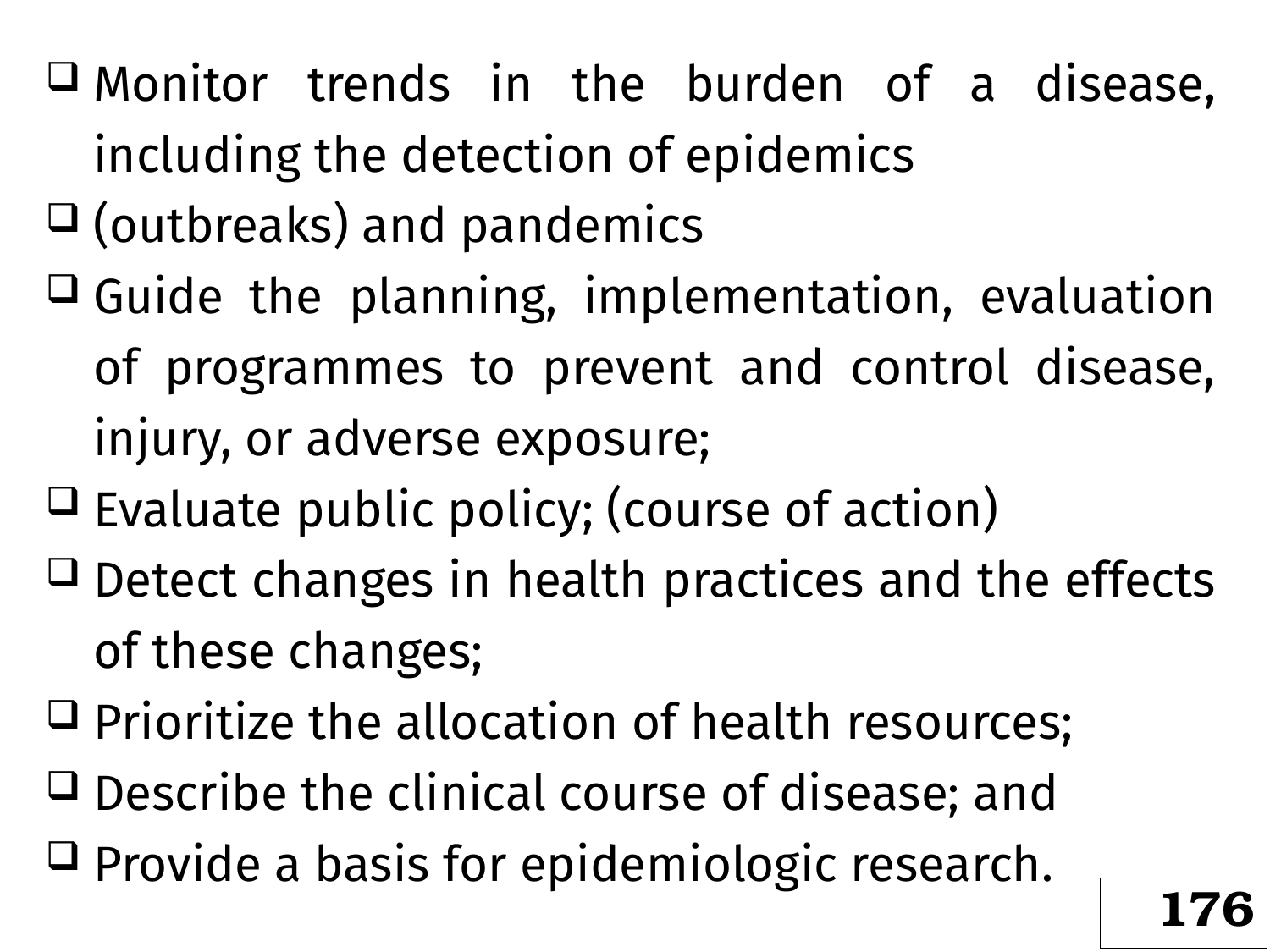

Monitor trends in the burden of a disease, including the detection of epidemics
(outbreaks) and pandemics
Guide the planning, implementation, evaluation of programmes to prevent and control disease, injury, or adverse exposure;
Evaluate public policy; (course of action)
Detect changes in health practices and the effects of these changes;
Prioritize the allocation of health resources;
Describe the clinical course of disease; and
Provide a basis for epidemiologic research.
176